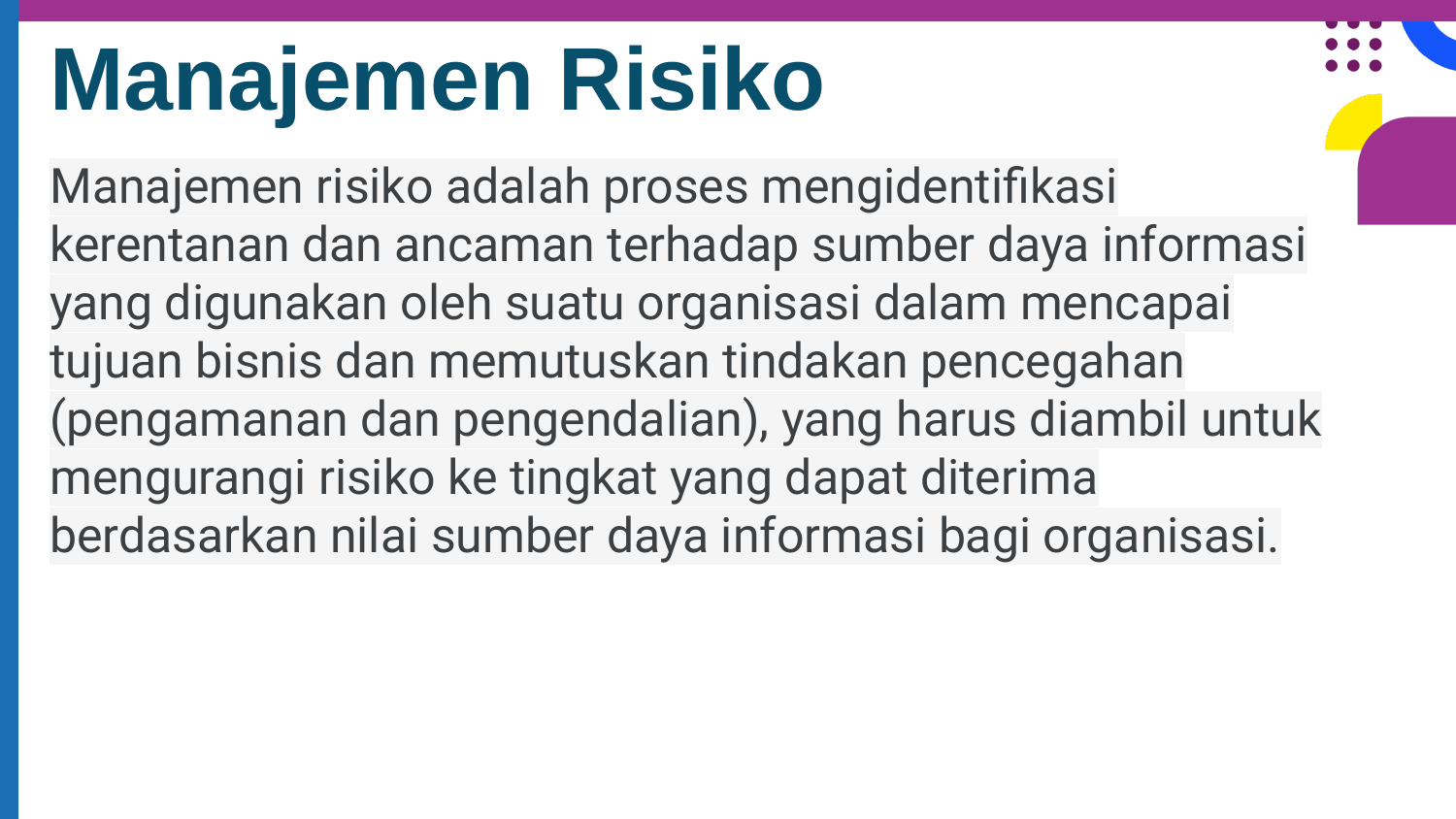

Manajemen Risiko
Manajemen risiko adalah proses mengidentifikasi kerentanan dan ancaman terhadap sumber daya informasi yang digunakan oleh suatu organisasi dalam mencapai tujuan bisnis dan memutuskan tindakan pencegahan (pengamanan dan pengendalian), yang harus diambil untuk mengurangi risiko ke tingkat yang dapat diterima berdasarkan nilai sumber daya informasi bagi organisasi.